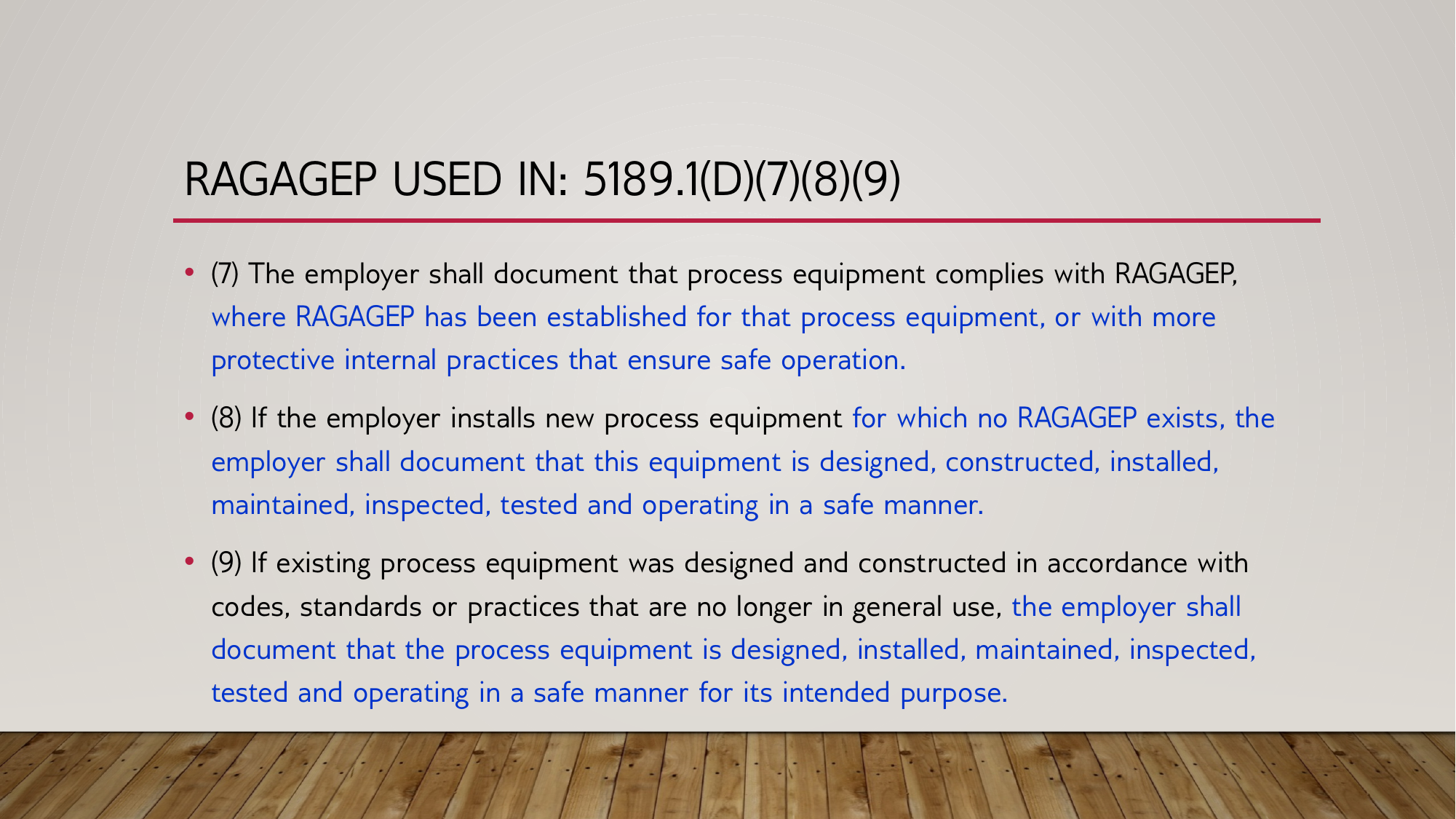

# RAGAGEP Used In: 5189.1(d)(7)(8)(9)
(7) The employer shall document that process equipment complies with RAGAGEP, where RAGAGEP has been established for that process equipment, or with more protective internal practices that ensure safe operation.
(8) If the employer installs new process equipment for which no RAGAGEP exists, the employer shall document that this equipment is designed, constructed, installed, maintained, inspected, tested and operating in a safe manner.
(9) If existing process equipment was designed and constructed in accordance with codes, standards or practices that are no longer in general use, the employer shall document that the process equipment is designed, installed, maintained, inspected, tested and operating in a safe manner for its intended purpose.